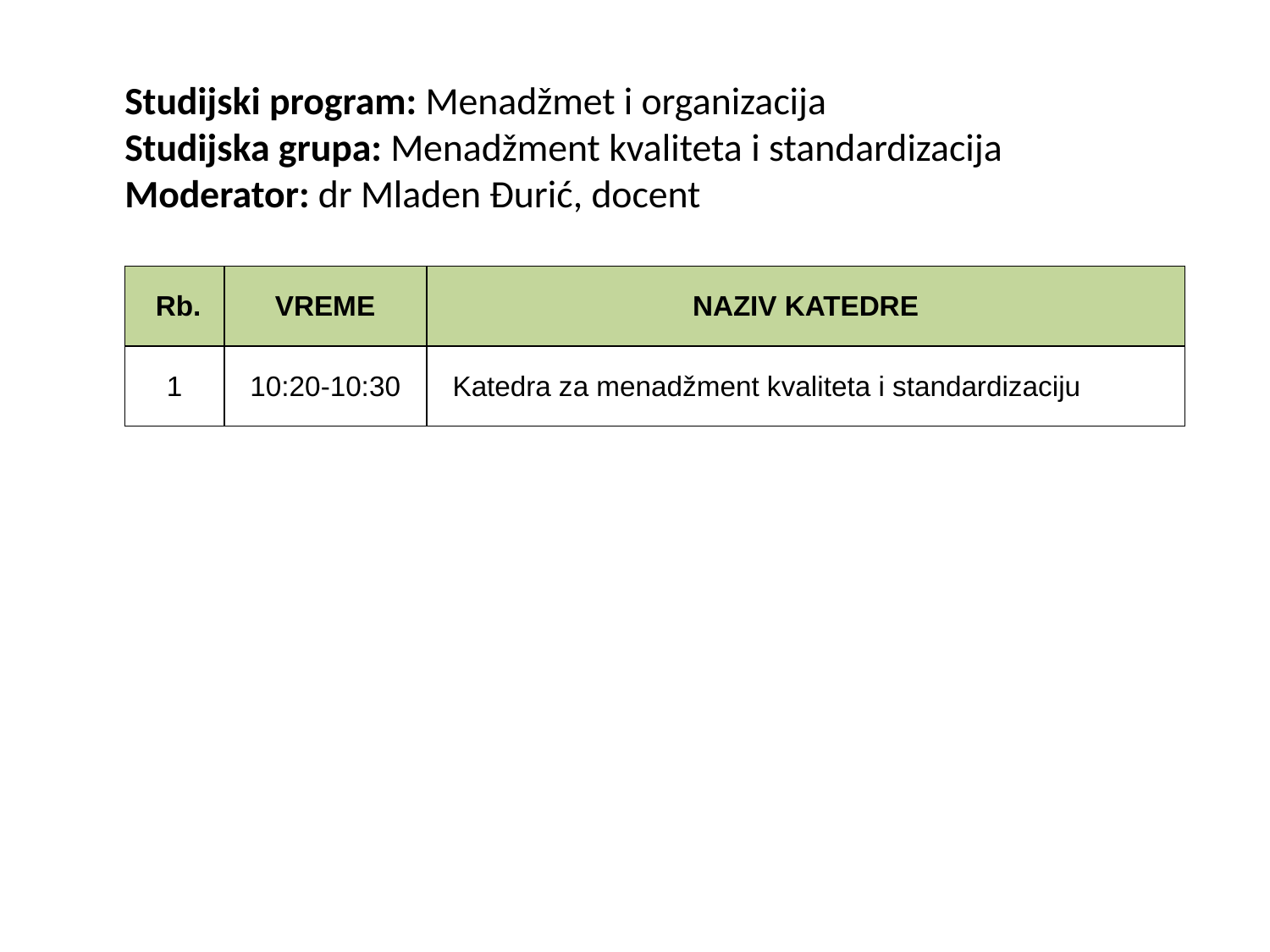

# Studijski program: Menadžmet i organizacija Studijska grupa: Menadžment kvaliteta i standardizacija Moderator: dr Mladen Đurić, docent
| Rb. | VREME | NAZIV KATEDRE |
| --- | --- | --- |
| 1 | 10:20-10:30 | Katedra za menadžment kvaliteta i standardizaciju |